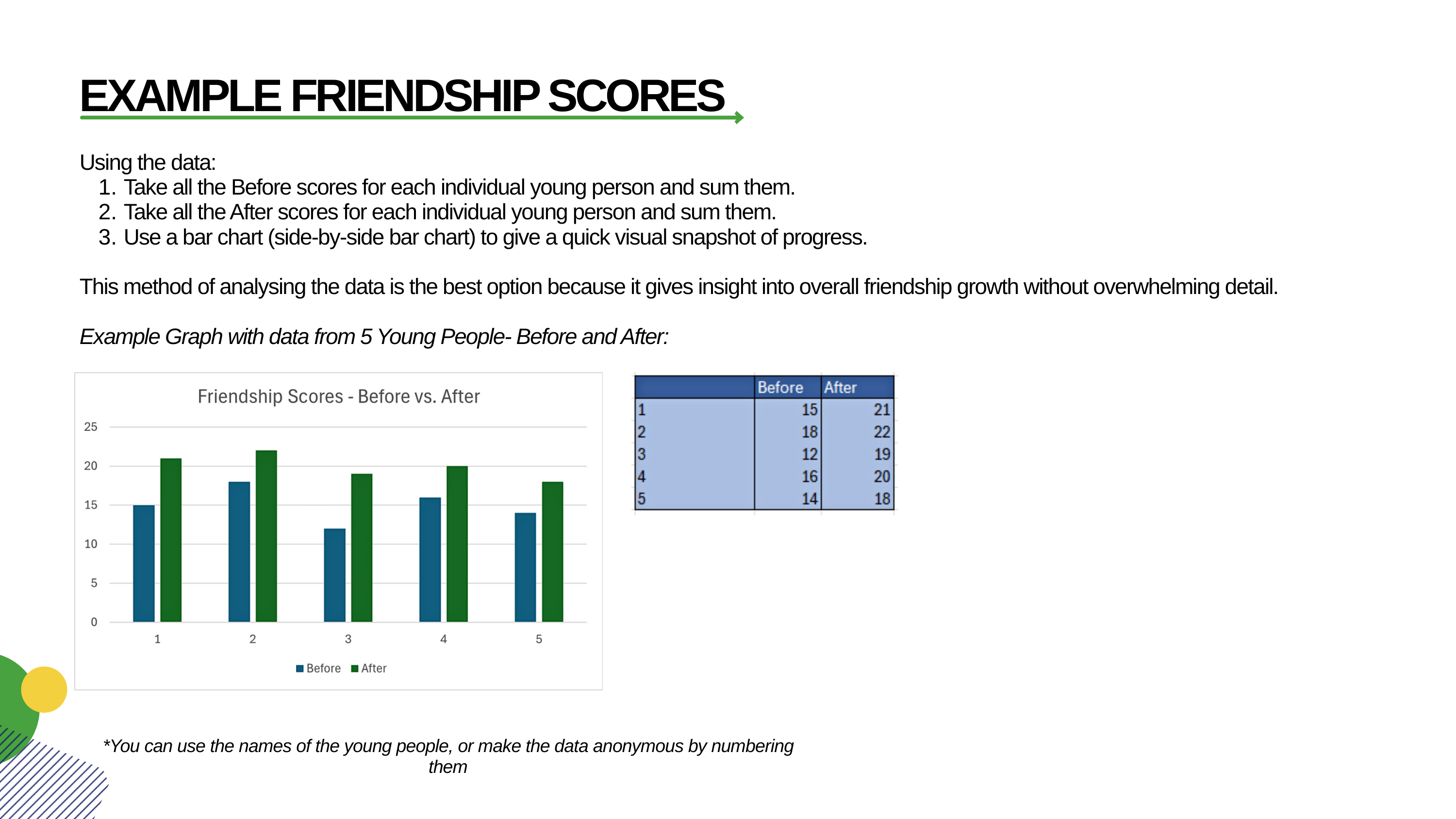

EXAMPLE FRIENDSHIP SCORES

Using the data:
 Take all the Before scores for each individual young person and sum them.
 Take all the After scores for each individual young person and sum them.
 Use a bar chart (side-by-side bar chart) to give a quick visual snapshot of progress.

This method of analysing the data is the best option because it gives insight into overall friendship growth without overwhelming detail.

Example Graph with data from 5 Young People- Before and After:

*You can use the names of the young people, or make the data anonymous by numbering them